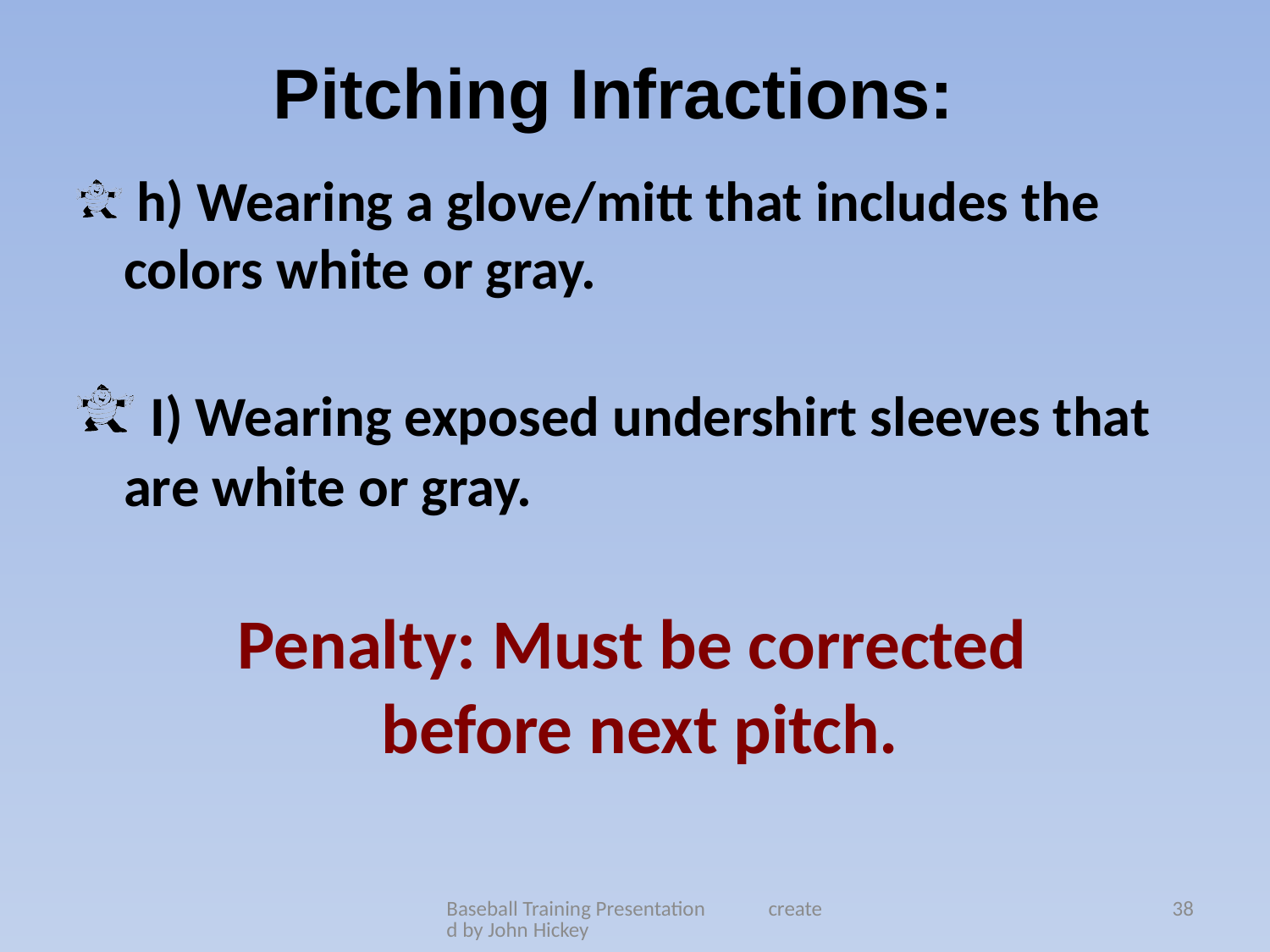

Pitching Infractions:
 h) Wearing a glove/mitt that includes the colors white or gray.
 I) Wearing exposed undershirt sleeves that are white or gray.
Penalty: Must be corrected
before next pitch.
Baseball Training Presentation             created by John Hickey
38